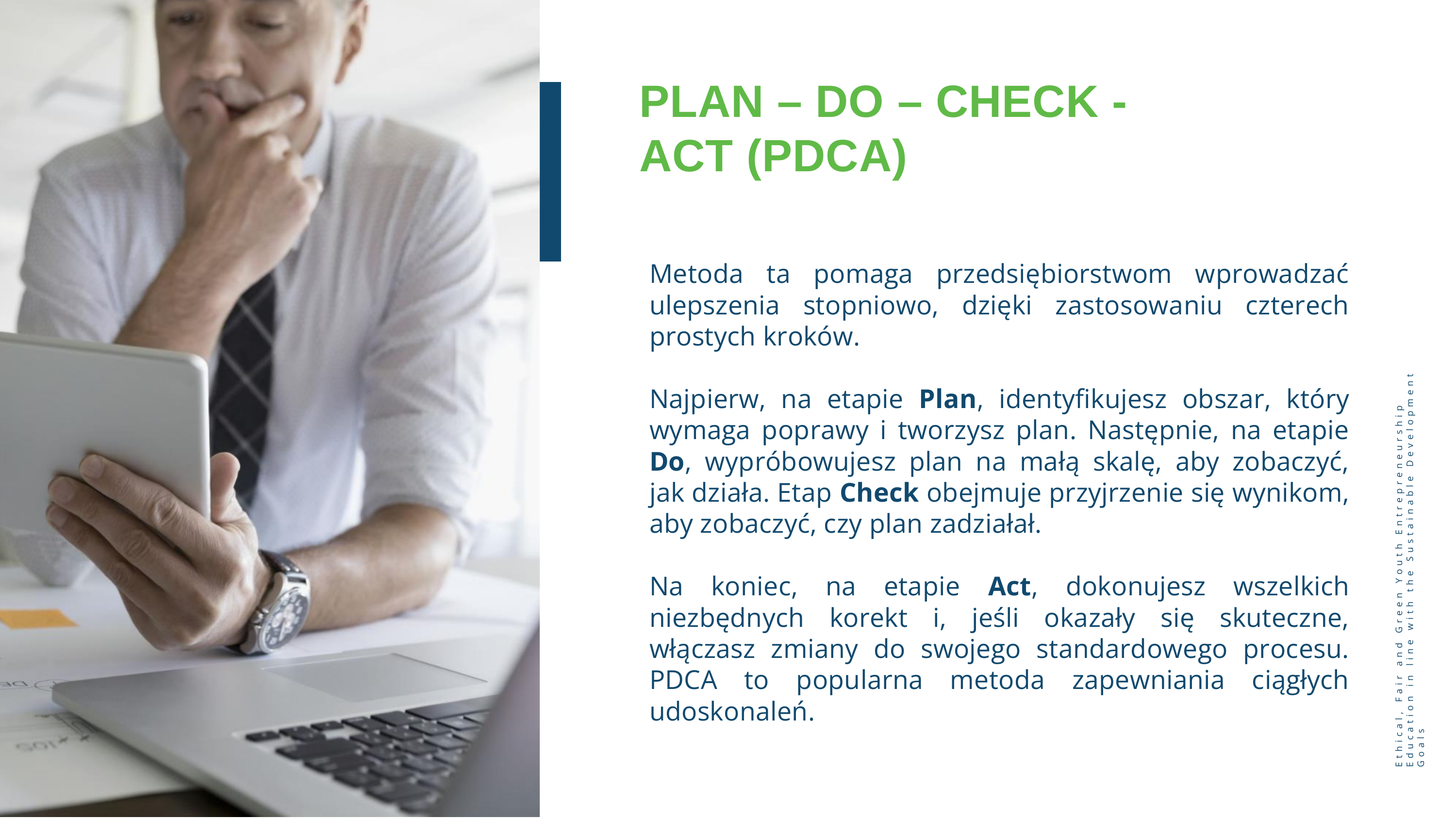

PLAN – DO – CHECK - ACT (PDCA)

Metoda ta pomaga przedsiębiorstwom wprowadzać ulepszenia stopniowo, dzięki zastosowaniu czterech prostych kroków.

Najpierw, na etapie Plan, identyfikujesz obszar, który wymaga poprawy i tworzysz plan. Następnie, na etapie Do, wypróbowujesz plan na małą skalę, aby zobaczyć, jak działa. Etap Check obejmuje przyjrzenie się wynikom, aby zobaczyć, czy plan zadziałał.

Na koniec, na etapie Act, dokonujesz wszelkich niezbędnych korekt i, jeśli okazały się skuteczne, włączasz zmiany do swojego standardowego procesu. PDCA to popularna metoda zapewniania ciągłych udoskonaleń.
Ethical, Fair and Green Youth Entrepreneurship Education in line with the Sustainable Development Goals